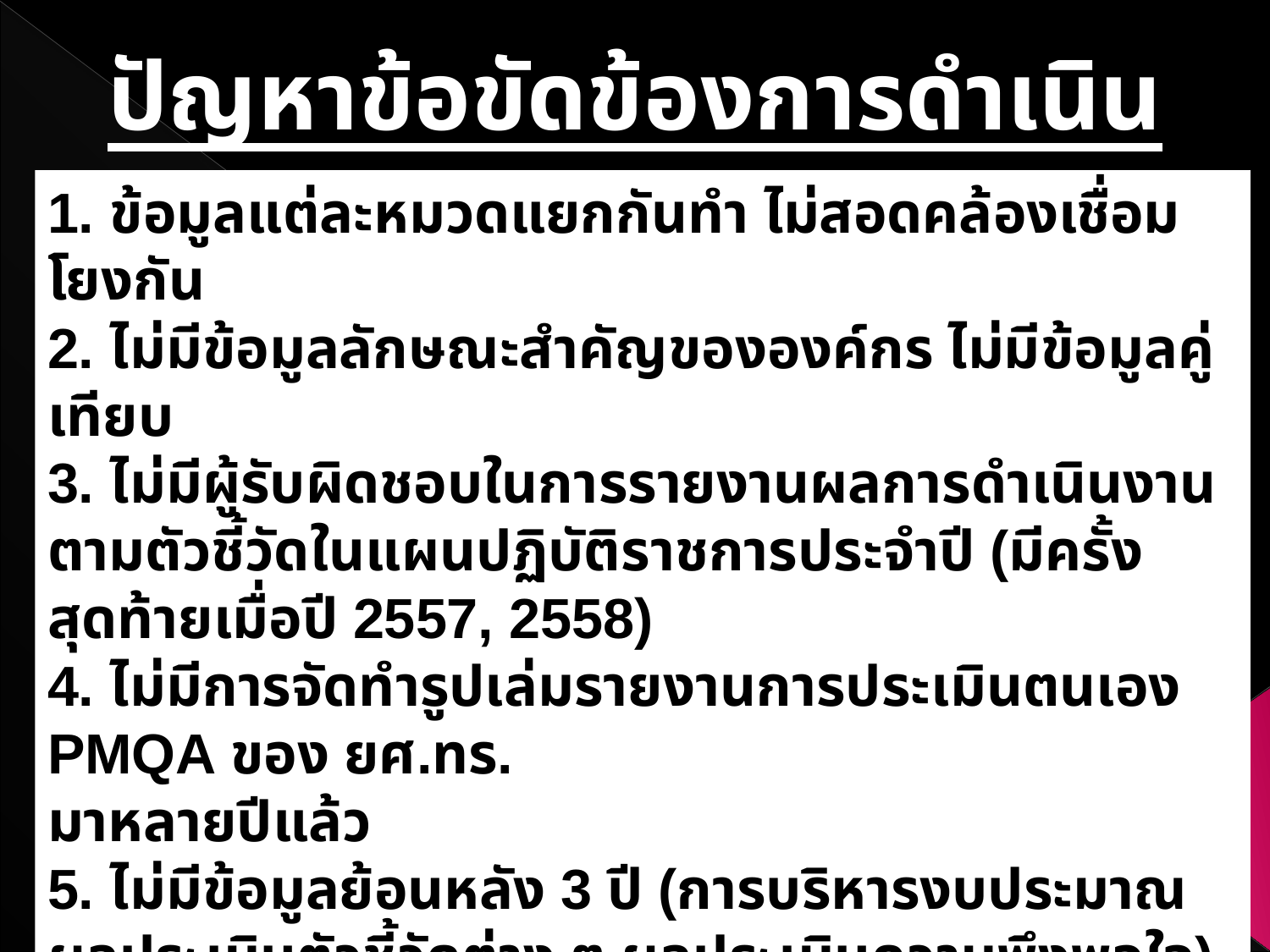

ปัญหาข้อขัดข้องการดำเนินงานของหมวด 7
1. ข้อมูลแต่ละหมวดแยกกันทำ ไม่สอดคล้องเชื่อมโยงกัน
2. ไม่มีข้อมูลลักษณะสำคัญขององค์กร ไม่มีข้อมูลคู่เทียบ
3. ไม่มีผู้รับผิดชอบในการรายงานผลการดำเนินงานตามตัวชี้วัดในแผนปฏิบัติราชการประจำปี (มีครั้งสุดท้ายเมื่อปี 2557, 2558)
4. ไม่มีการจัดทำรูปเล่มรายงานการประเมินตนเอง PMQA ของ ยศ.ทร.
มาหลายปีแล้ว
5. ไม่มีข้อมูลย้อนหลัง 3 ปี (การบริหารงบประมาณ ผลประเมินตัวชี้วัดต่าง ๆ ผลประเมินความพึงพอใจ) ให้วิเคราะห์ผลลัพธ์

59
น.อ.หญิง ชมภู  พัฒนพงษ์ นปก.ฯ ช่วย สน.เสธ.ยศ.ทร. โทร. 53659
23/04/61